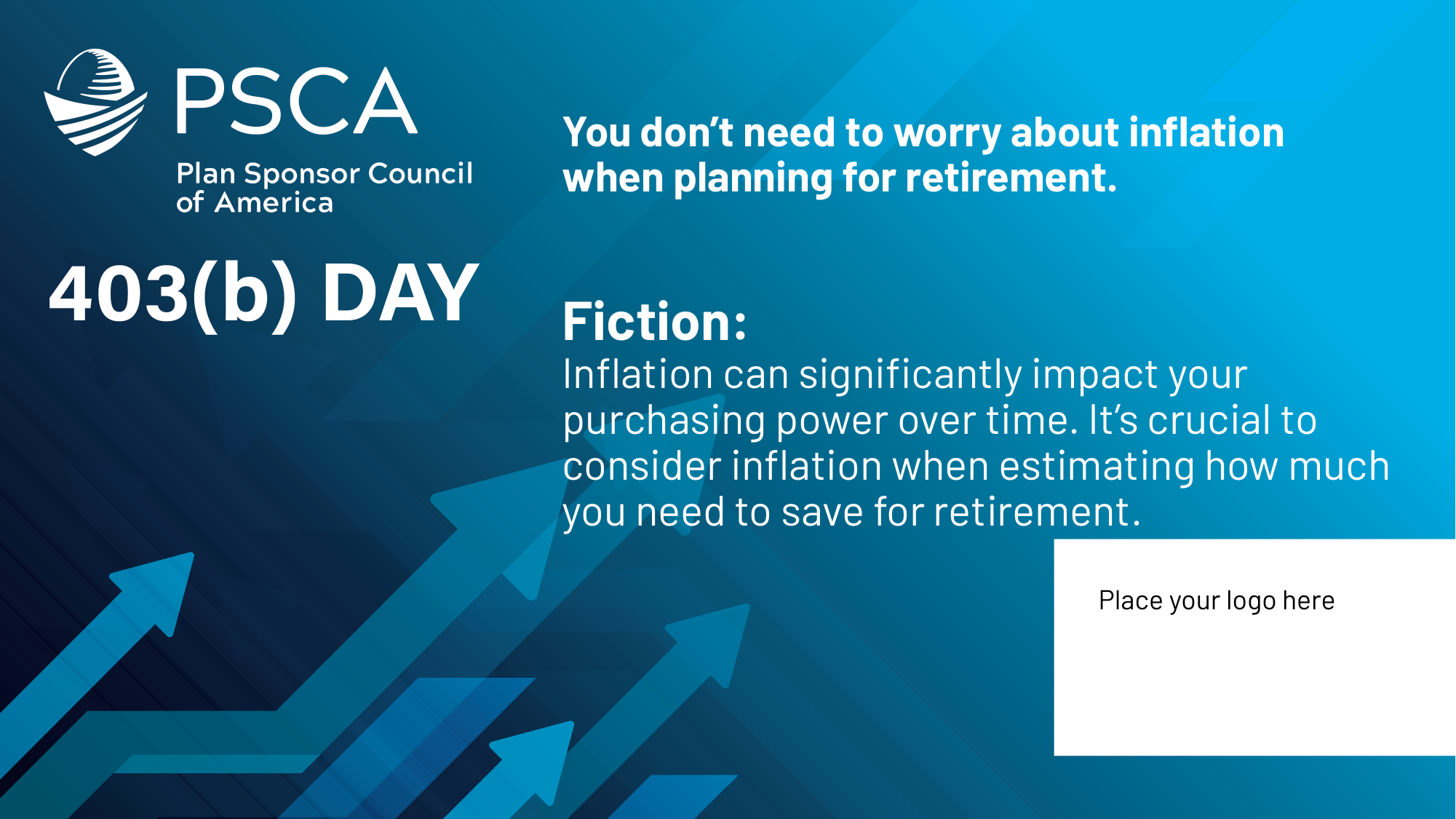

# You don’t need to worry about inflation when planning for retirement. Fiction: Inflation can significantly impact your purchasing power over time. It’s crucial to consider inflation when estimating how much you need to save for retirement.
Place your logo here